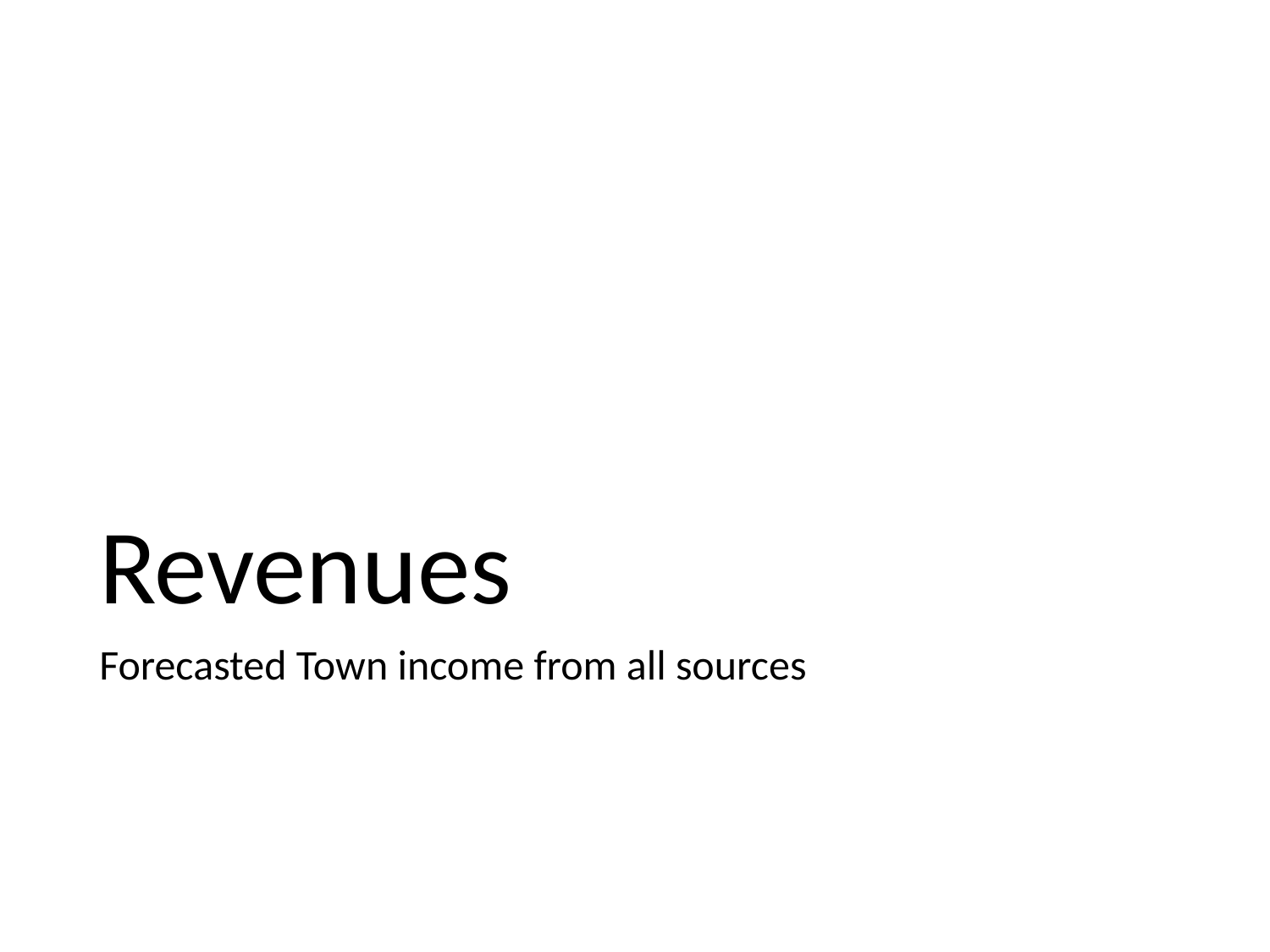

# Revenues
Forecasted Town income from all sources